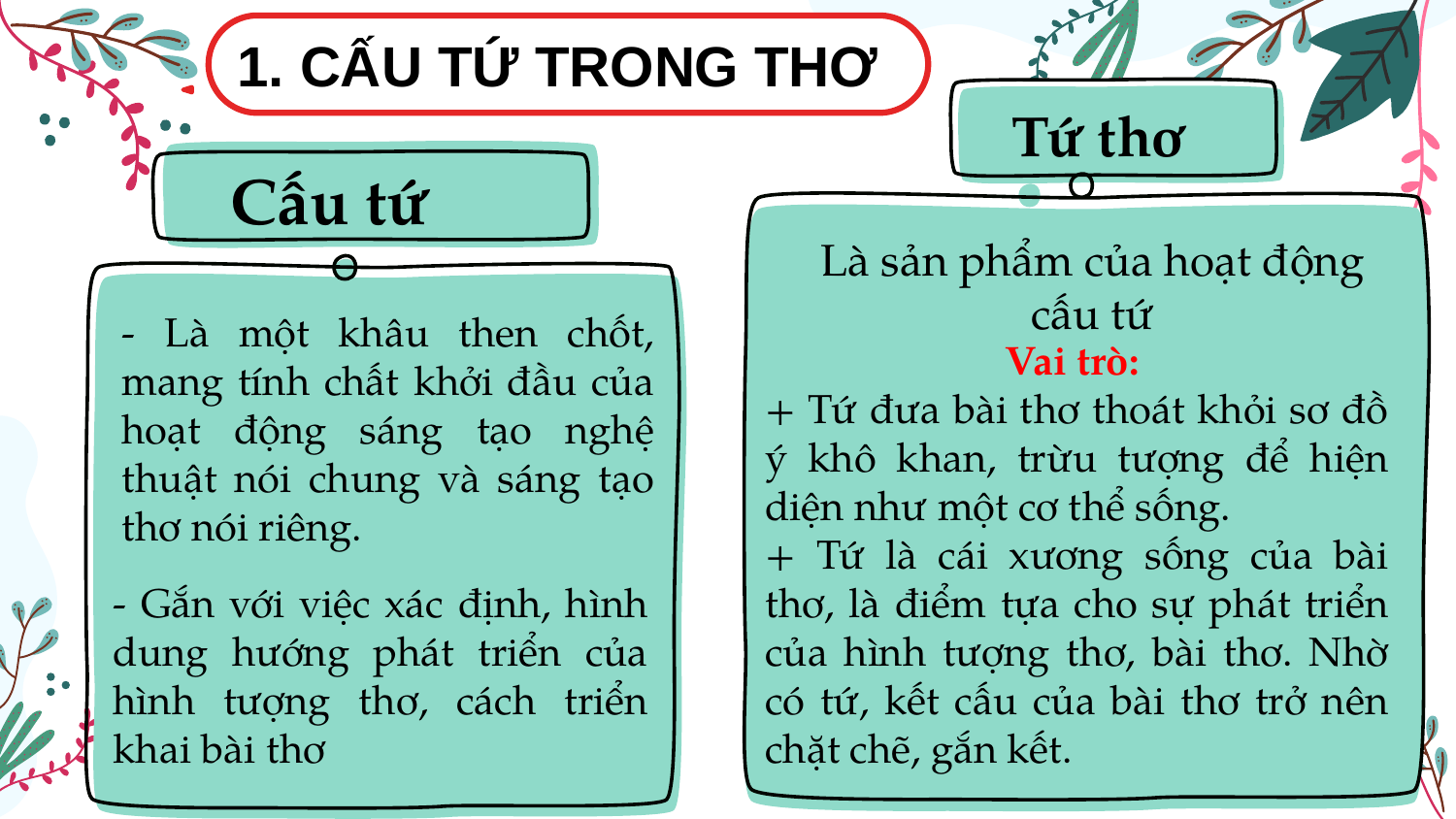

1. CẤU TỨ TRONG THƠ

Tứ thơ

Cấu tứ

Là sản phẩm của hoạt động cấu tứ

- Là một khâu then chốt, mang tính chất khởi đầu của hoạt động sáng tạo nghệ thuật nói chung và sáng tạo thơ nói riêng.
Vai trò:
+ Tứ đưa bài thơ thoát khỏi sơ đồ ý khô khan, trừu tượng để hiện diện như một cơ thể sống.
+ Tứ là cái xương sống của bài thơ, là điểm tựa cho sự phát triển của hình tượng thơ, bài thơ. Nhờ có tứ, kết cấu của bài thơ trở nên chặt chẽ, gắn kết.
- Gắn với việc xác định, hình dung hướng phát triển của hình tượng thơ, cách triển khai bài thơ